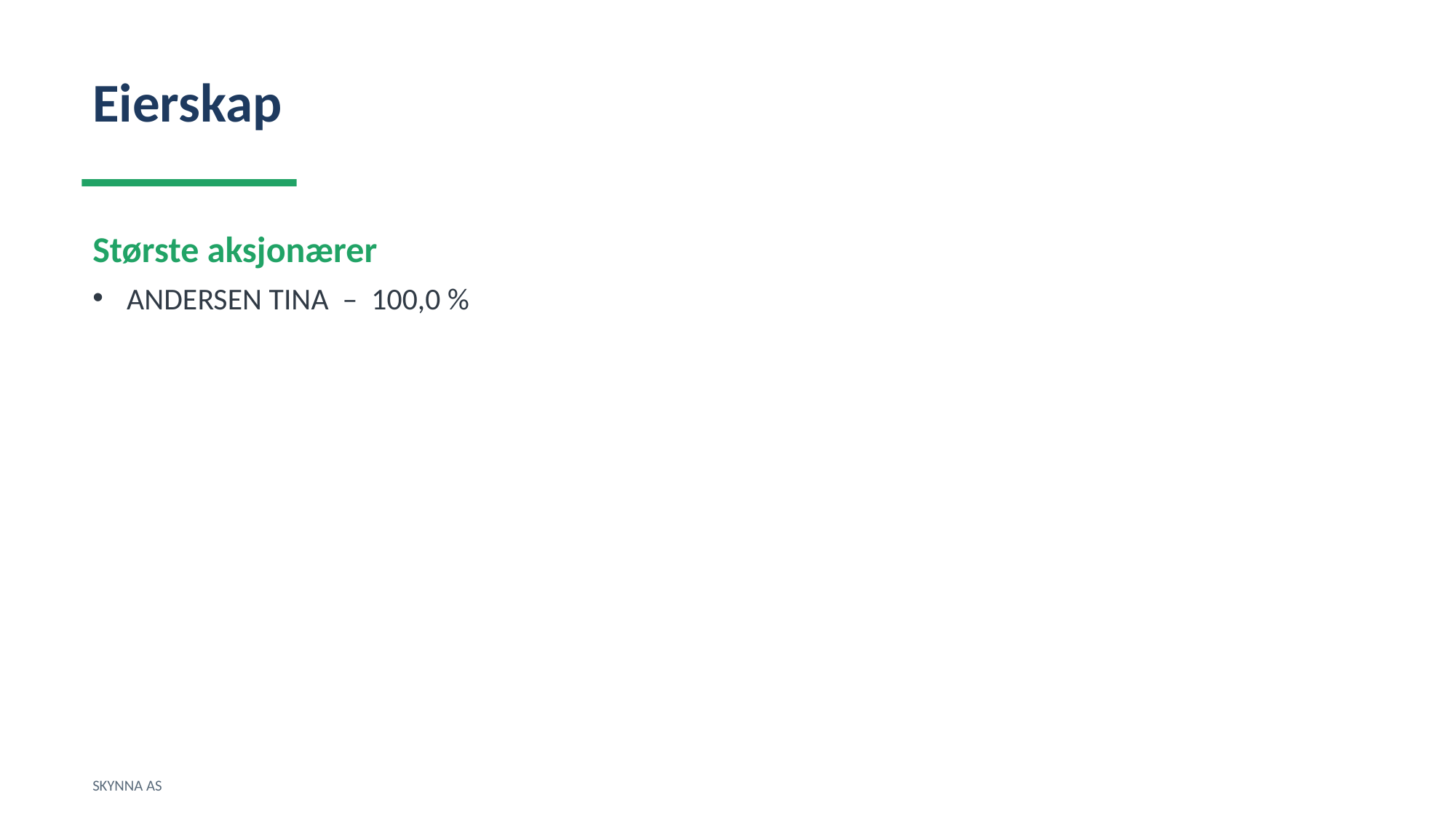

Eierskap

Største aksjonærer
ANDERSEN TINA  –  100,0 %
SKYNNA AS